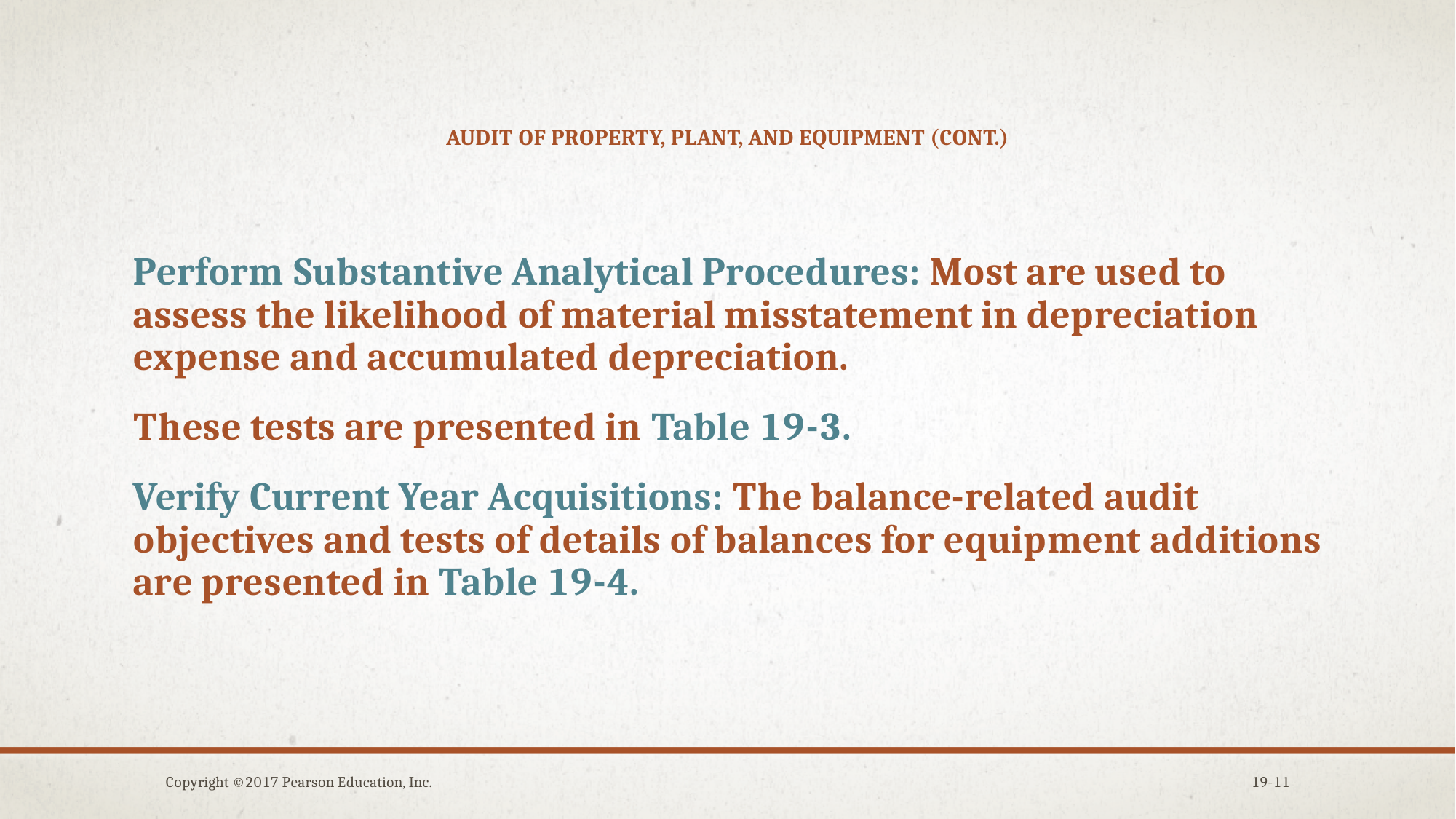

# Audit of property, plant, and equipment (cont.)
Perform Substantive Analytical Procedures: Most are used to assess the likelihood of material misstatement in depreciation expense and accumulated depreciation.
These tests are presented in Table 19-3.
Verify Current Year Acquisitions: The balance-related audit objectives and tests of details of balances for equipment additions are presented in Table 19-4.
Copyright ©2017 Pearson Education, Inc.
19-11